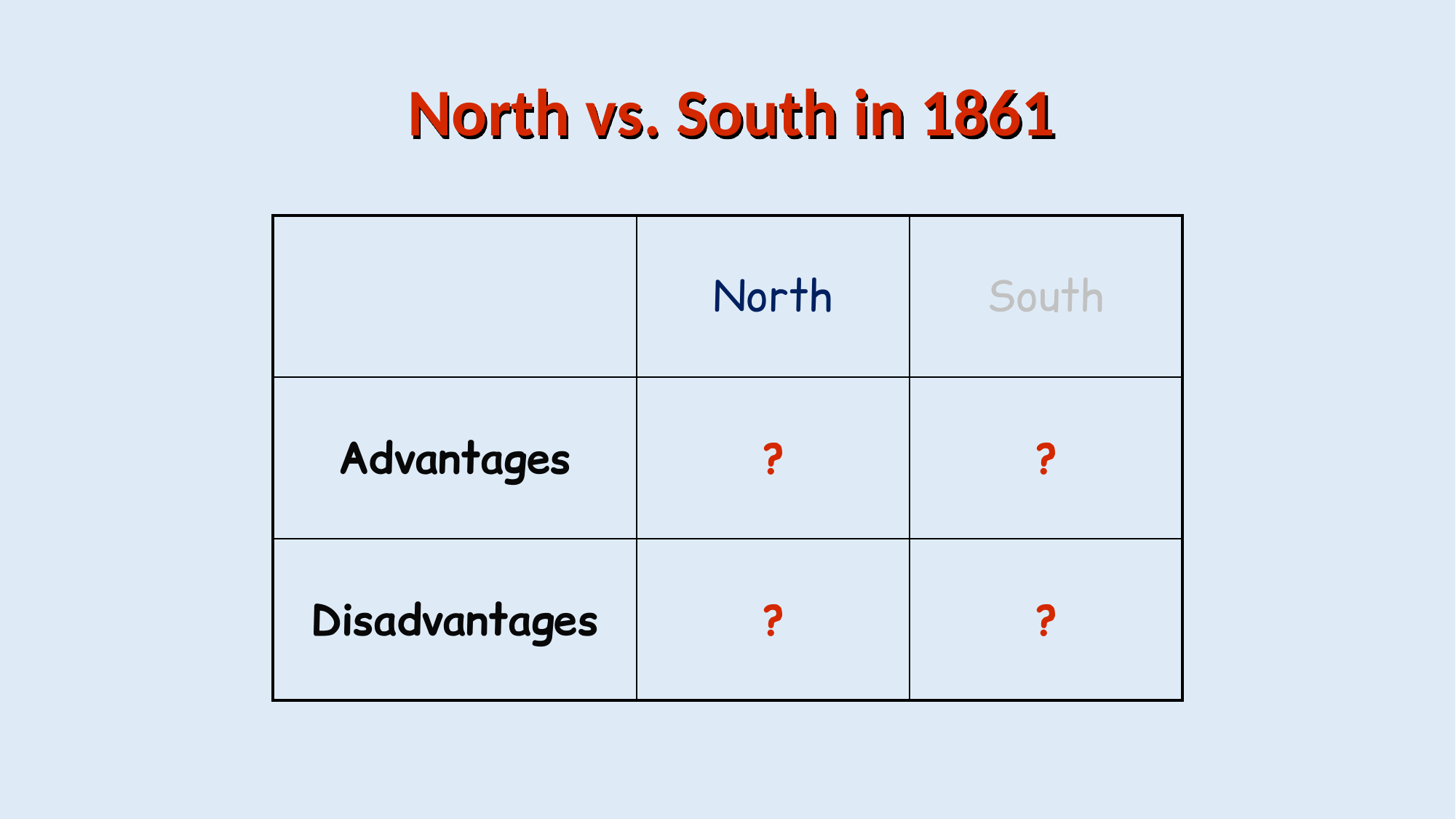

North vs. South in 1861
|  | North | South |
| --- | --- | --- |
| Advantages | ? | ? |
| Disadvantages | ? | ? |